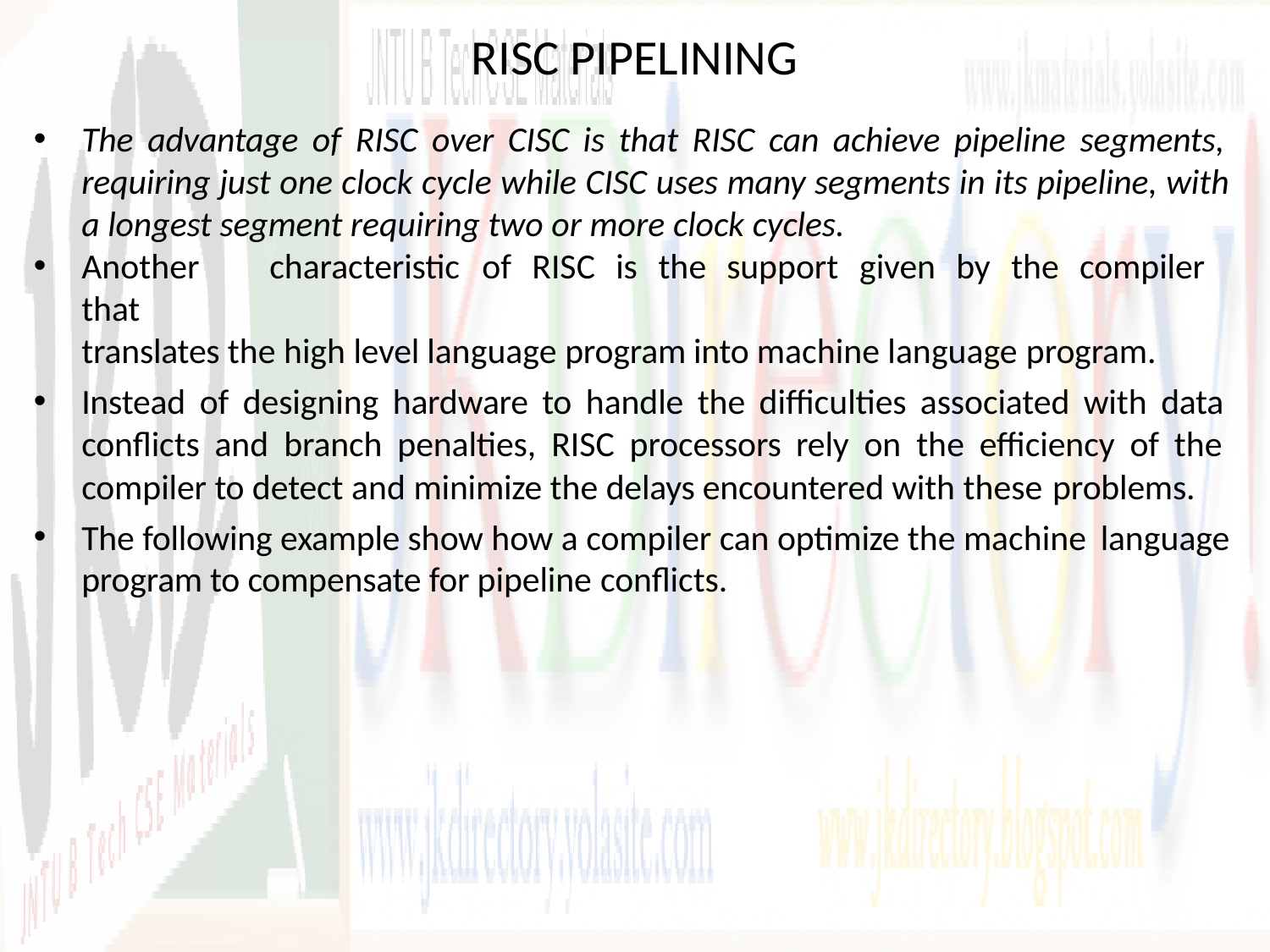

# RISC PIPELINING
The advantage of RISC over CISC is that RISC can achieve pipeline segments,  requiring just one clock cycle while CISC uses many segments in its pipeline, with  a longest segment requiring two or more clock cycles.
Another	characteristic	of	RISC	is	the	support	given	by	the	compiler	that
translates the high level language program into machine language program.
Instead of designing hardware to handle the difficulties associated with data  conflicts and branch penalties, RISC processors rely on the efficiency of the  compiler to detect and minimize the delays encountered with these problems.
The following example show how a compiler can optimize the machine language
program to compensate for pipeline conflicts.